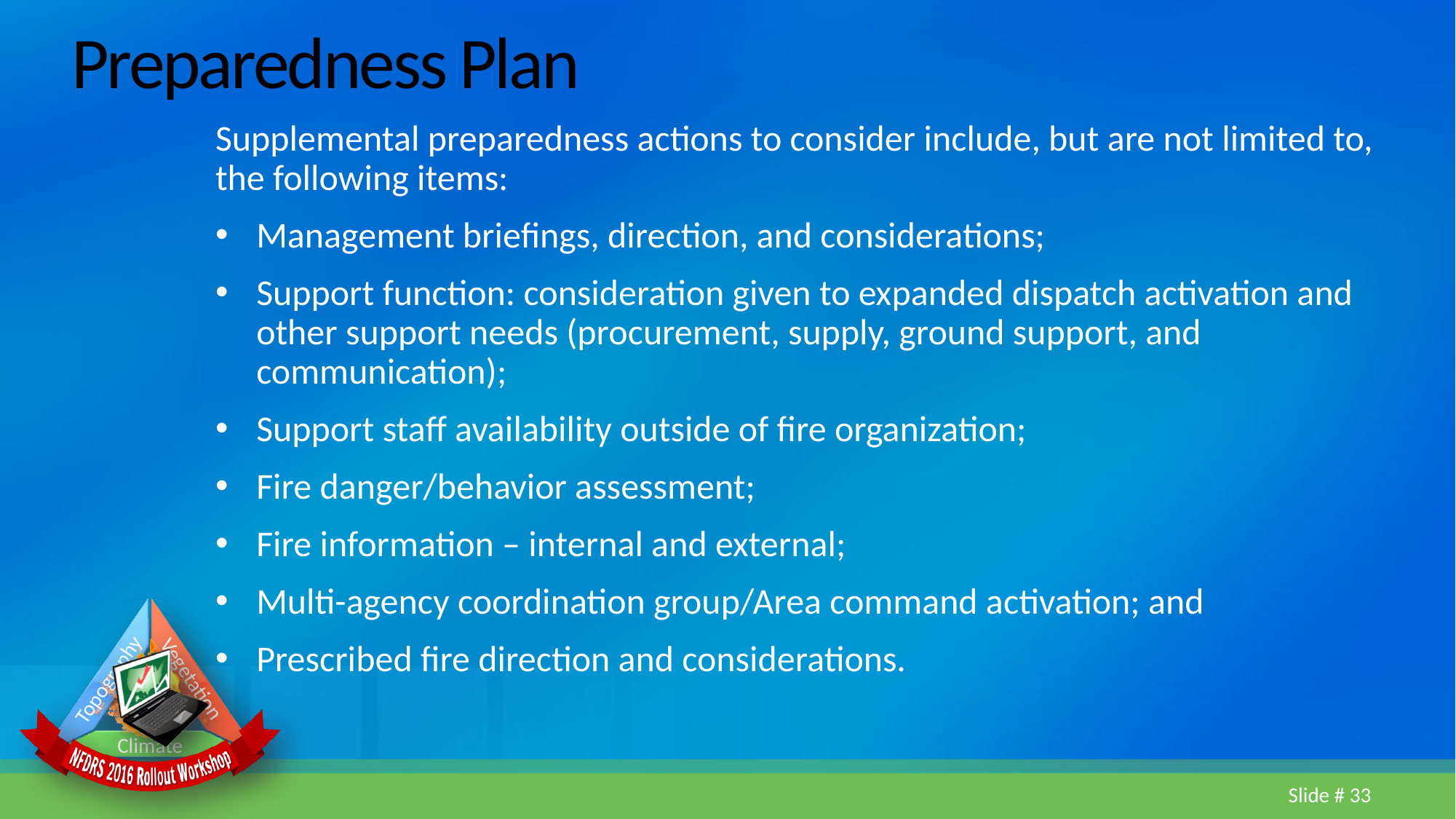

# Preparedness Plan
Supplemental preparedness actions to consider include, but are not limited to, the following items:
Management briefings, direction, and considerations;
Support function: consideration given to expanded dispatch activation and other support needs (procurement, supply, ground support, and communication);
Support staff availability outside of fire organization;
Fire danger/behavior assessment;
Fire information – internal and external;
Multi-agency coordination group/Area command activation; and
Prescribed fire direction and considerations.